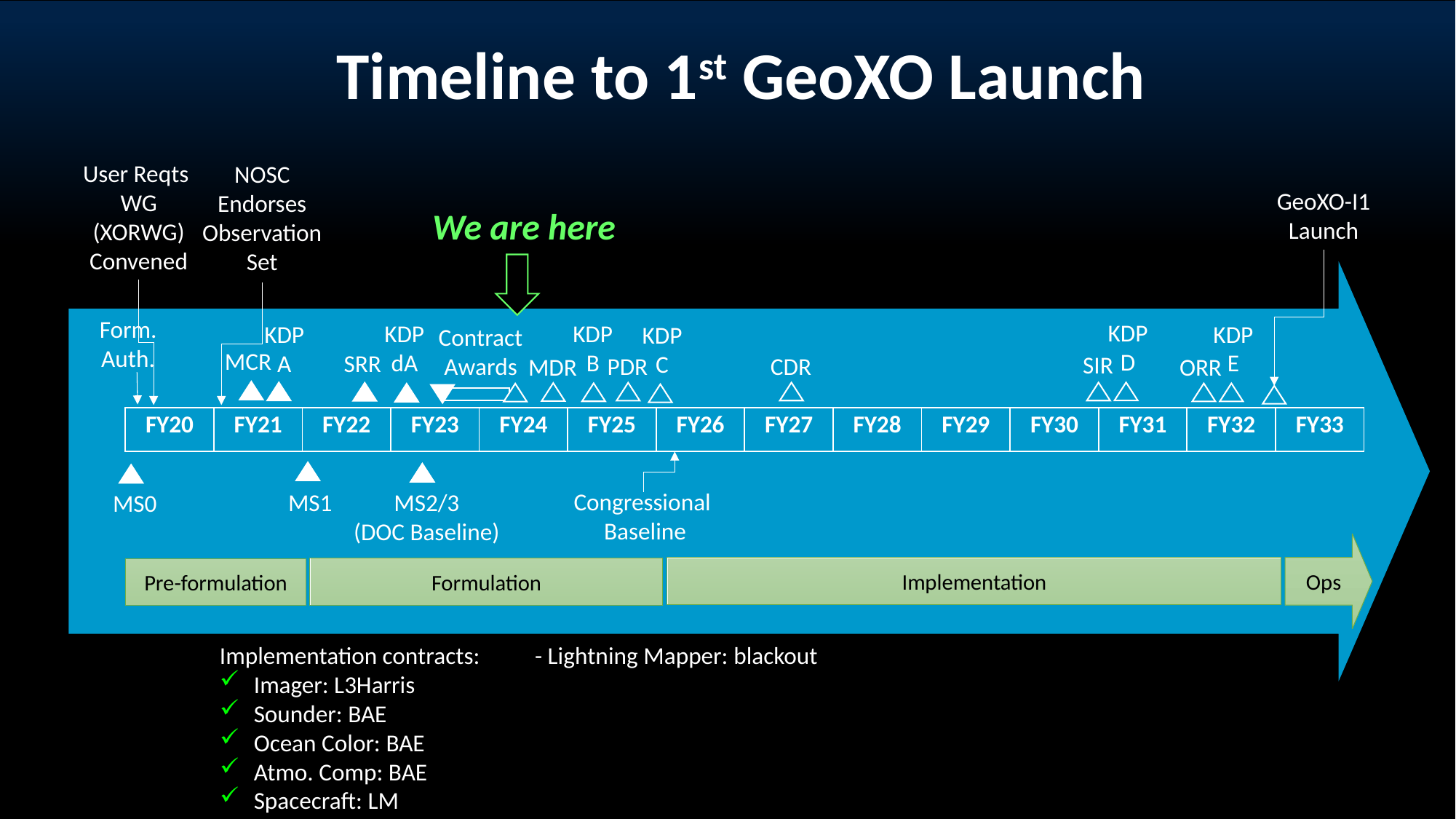

Timeline to 1st GeoXO Launch
User Reqts
WG
(XORWG)
Convened
NOSC
Endorses
Observation
Set
GeoXO-I1
Launch
We are here

Form.
Auth.
KDP
D
KDP
dA
KDP
B
KDP
E
KDP
A
KDP
C
Contract
Awards

MCR
SRR
SIR
CDR
PDR
MDR
ORR

| FY20 | FY21 | FY22 | FY23 | FY24 | FY25 | FY26 | FY27 | FY28 | FY29 | FY30 | FY31 | FY32 | FY33 |
| --- | --- | --- | --- | --- | --- | --- | --- | --- | --- | --- | --- | --- | --- |

Congressional
Baseline
MS1
MS2/3
(DOC Baseline)
MS0
Ops
Implementation
Formulation
Pre-formulation
Implementation contracts:
Imager: L3Harris
Sounder: BAE
Ocean Color: BAE
Atmo. Comp: BAE
Spacecraft: LM
- Lightning Mapper: blackout